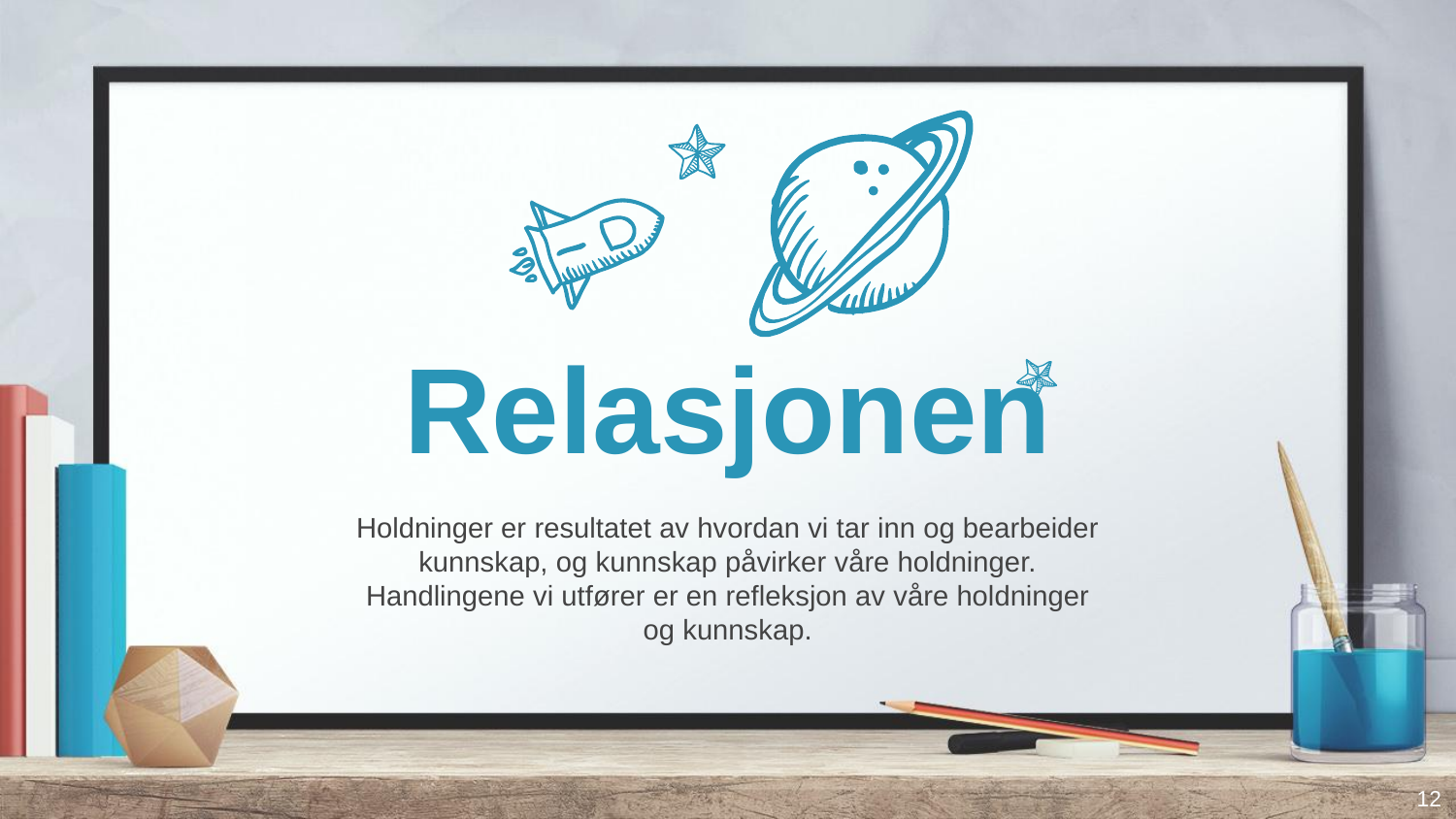

Relasjonen

Holdninger er resultatet av hvordan vi tar inn og bearbeider kunnskap, og kunnskap påvirker våre holdninger. Handlingene vi utfører er en refleksjon av våre holdninger og kunnskap.
12